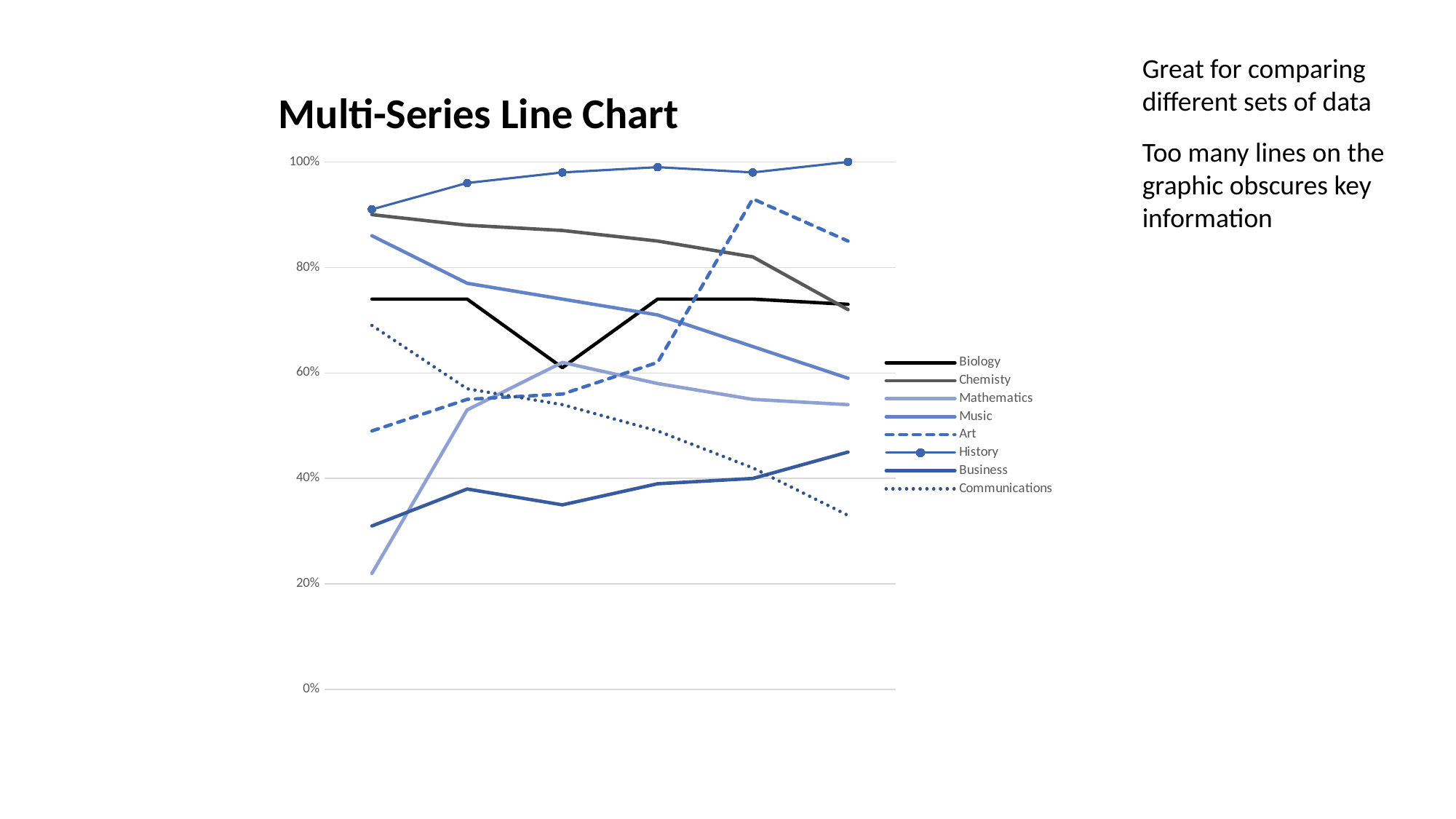

Great for comparing different sets of data
Too many lines on the graphic obscures key information
Multi-Series Line Chart

### Chart

| Category | Biology | Chemisty | Mathematics | Music | Art | History | Business | Communications |
|---|---|---|---|---|---|---|---|---|